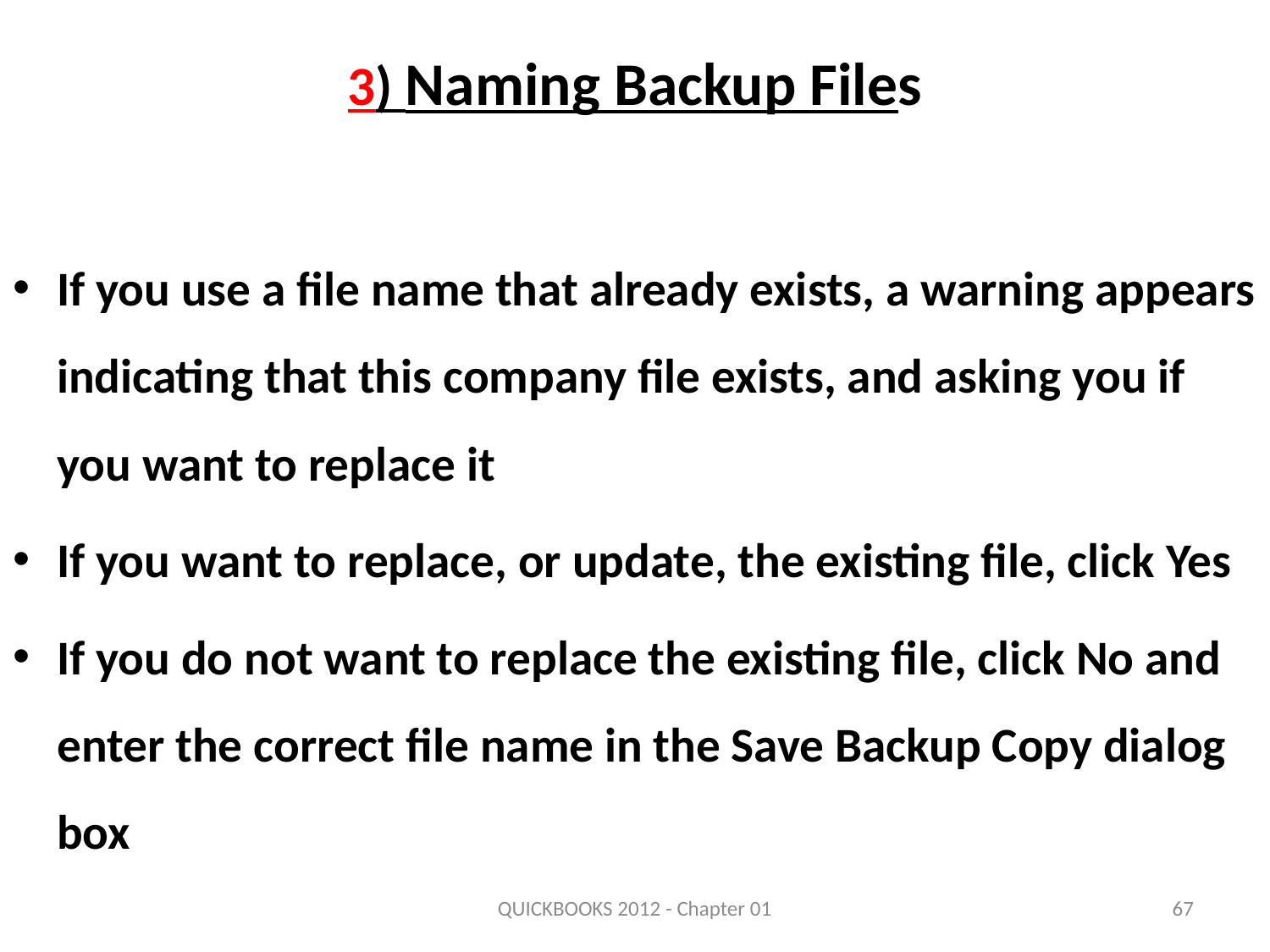

# 3) Naming Backup Files
If you use a file name that already exists, a warning appears indicating that this company file exists, and asking you if you want to replace it
If you want to replace, or update, the existing file, click Yes
If you do not want to replace the existing file, click No and enter the correct file name in the Save Backup Copy dialog box
QUICKBOOKS 2012 - Chapter 01
67